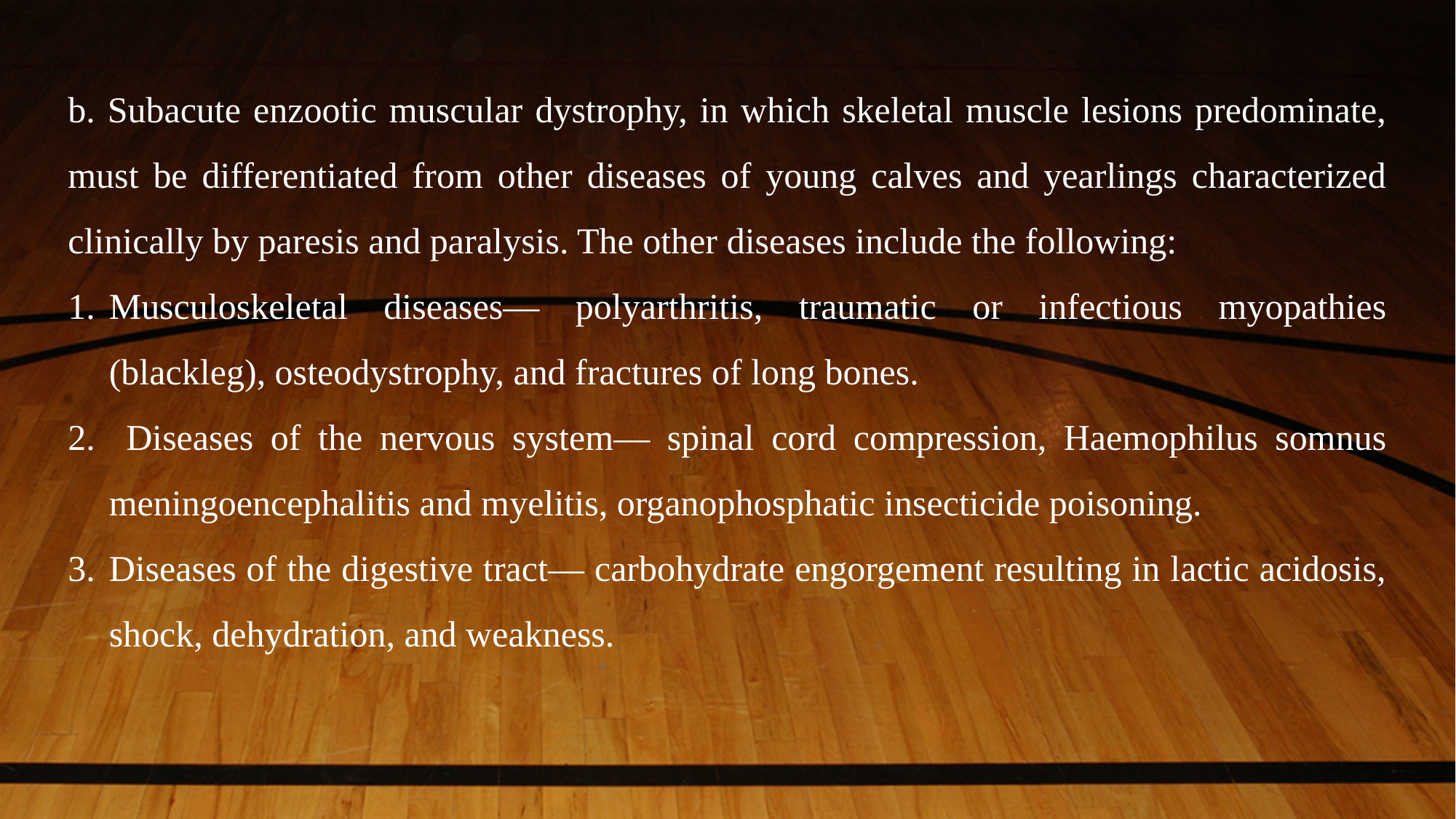

b. Subacute enzootic muscular dystrophy, in which skeletal muscle lesions predominate, must be differentiated from other diseases of young calves and yearlings characterized clinically by paresis and paralysis. The other diseases include the following:
Musculoskeletal diseases— polyarthritis, traumatic or infectious myopathies (blackleg), osteodystrophy, and fractures of long bones.
 Diseases of the nervous system— spinal cord compression, Haemophilus somnus meningoencephalitis and myelitis, organophosphatic insecticide poisoning.
Diseases of the digestive tract— carbohydrate engorgement resulting in lactic acidosis, shock, dehydration, and weakness.